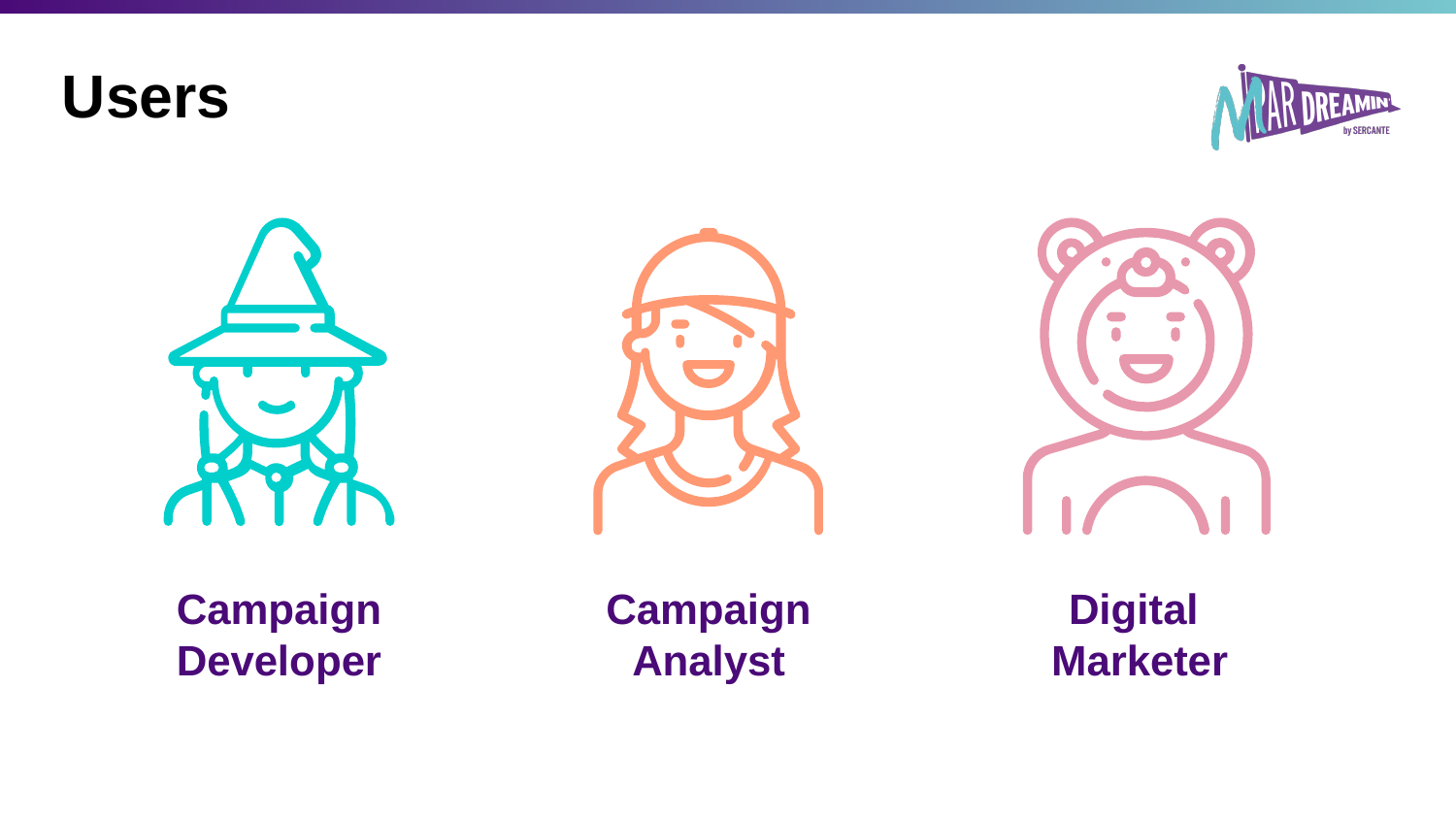

# Users

Campaign Developer
Campaign Analyst

Digital
Marketer